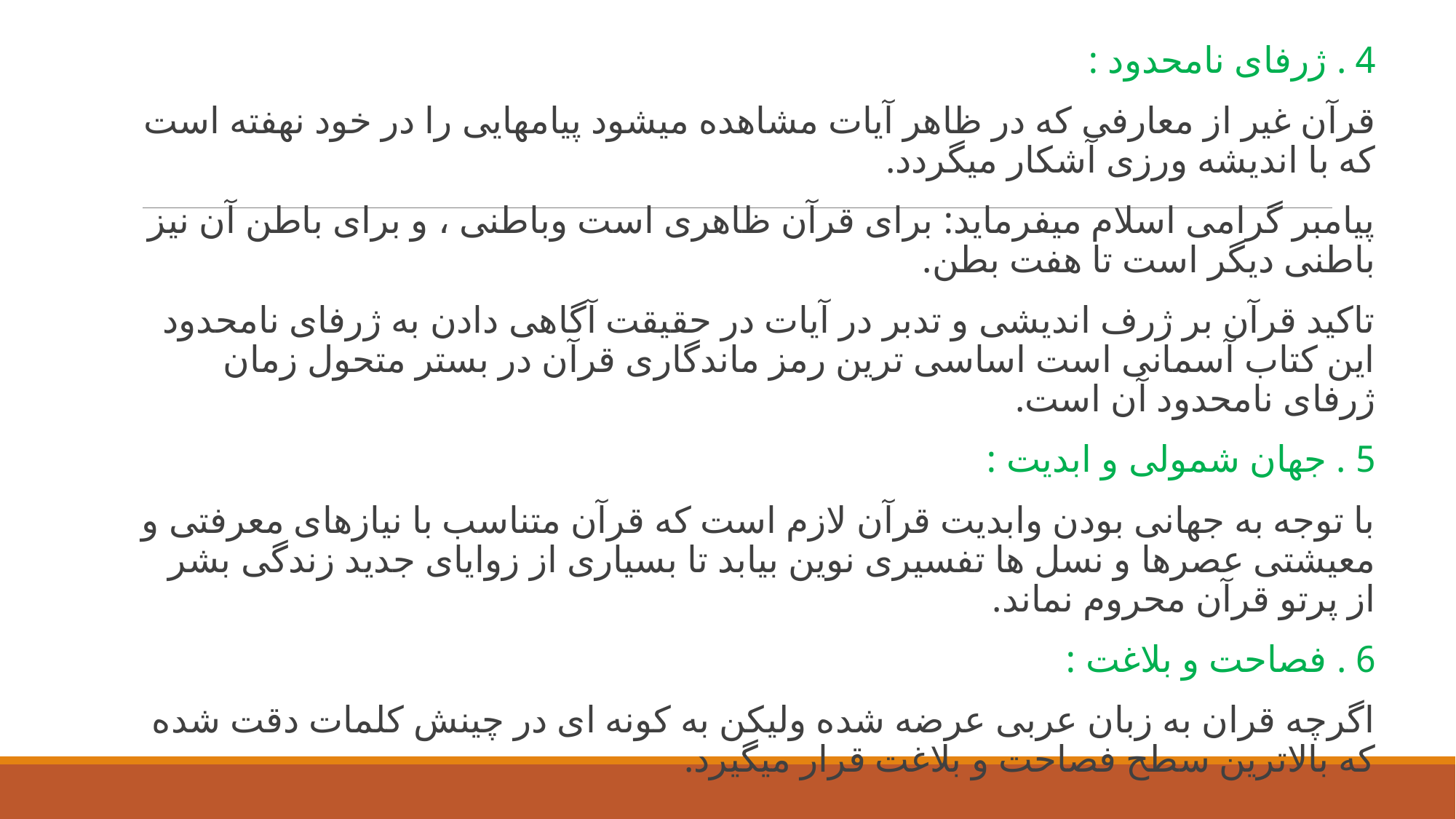

4 . ژرفای نامحدود :
قرآن غیر از معارفی که در ظاهر آیات مشاهده میشود پیامهایی را در خود نهفته است که با اندیشه ورزی آشکار میگردد.
پیامبر گرامی اسلام میفرماید: برای قرآن ظاهری است وباطنی ، و برای باطن آن نیز باطنی دیگر است تا هفت بطن.
تاکید قرآن بر ژرف اندیشی و تدبر در آیات در حقیقت آگاهی دادن به ژرفای نامحدود این کتاب آسمانی است اساسی ترین رمز ماندگاری قرآن در بستر متحول زمان ژرفای نامحدود آن است.
5 . جهان شمولی و ابدیت :
با توجه به جهانی بودن وابدیت قرآن لازم است که قرآن متناسب با نیازهای معرفتی و معیشتی عصرها و نسل ها تفسیری نوین بیابد تا بسیاری از زوایای جدید زندگی بشر از پرتو قرآن محروم نماند.
6 . فصاحت و بلاغت :
اگرچه قران به زبان عربی عرضه شده ولیکن به کونه ای در چینش کلمات دقت شده که بالاترین سطح فصاحت و بلاغت قرار میگیرد.